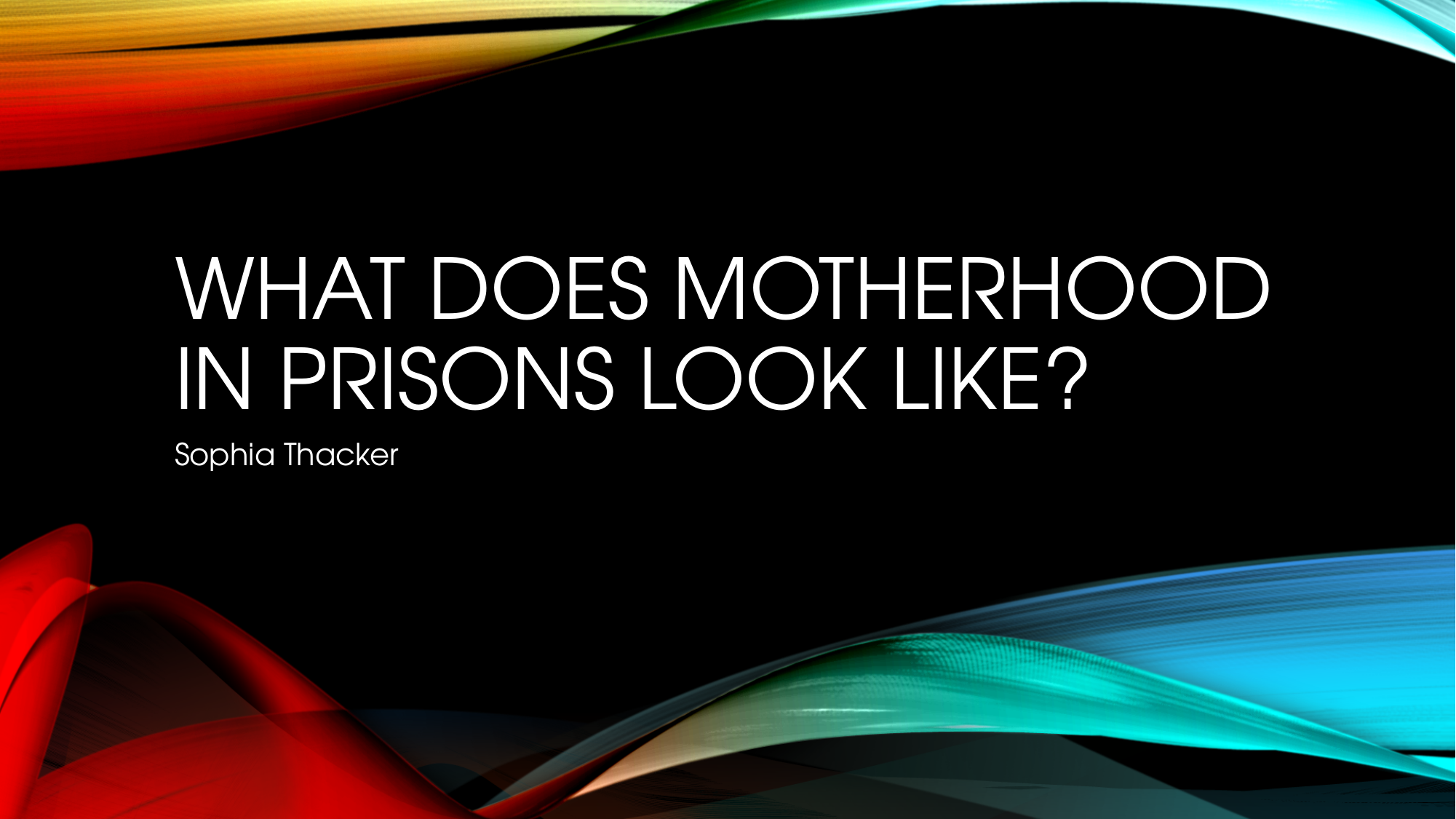

# What does motherhood in prisons look like?
Sophia Thacker